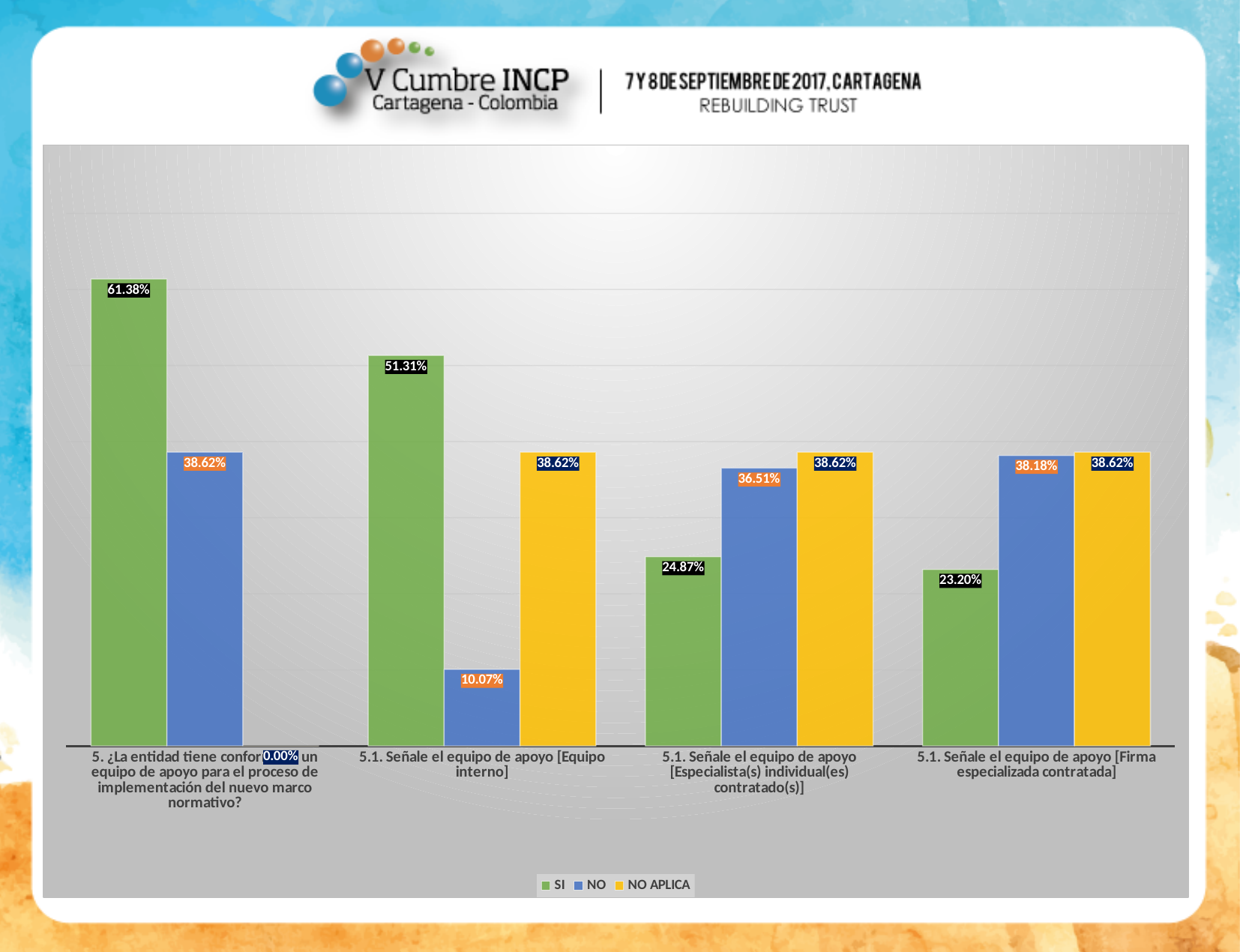

### Chart

| Category | SI | NO | NO APLICA |
|---|---|---|---|
| 5. ¿La entidad tiene conformado un equipo de apoyo para el proceso de implementación del nuevo marco normativo? | 0.6138353765323993 | 0.3861646234676007 | 0.0 |
| 5.1. Señale el equipo de apoyo [Equipo interno] | 0.5131348511383538 | 0.10070052539404553 | 0.3861646234676007 |
| 5.1. Señale el equipo de apoyo [Especialista(s) individual(es) contratado(s)] | 0.2486865148861646 | 0.36514886164623467 | 0.3861646234676007 |
| 5.1. Señale el equipo de apoyo [Firma especializada contratada] | 0.23204903677758318 | 0.38178633975481613 | 0.3861646234676007 |